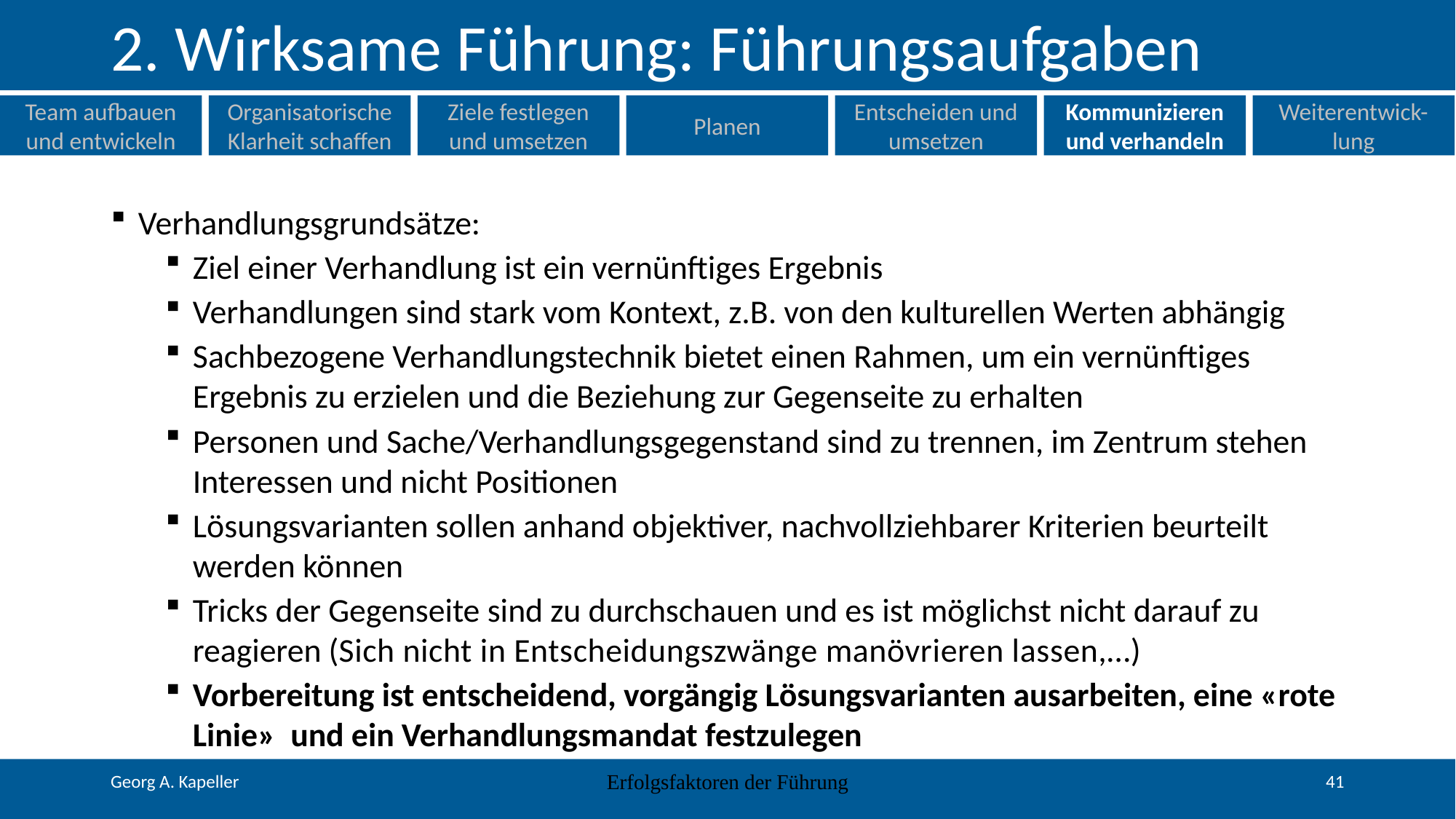

# 2. Wirksame Führung: Führungsaufgaben
Team aufbauen und entwickeln
Organisatorische Klarheit schaffen
Ziele festlegen und umsetzen
Planen
Entscheiden und umsetzen
Kommunizieren und verhandeln
Weiterentwick-lung
Verhandlungsgrundsätze:
Ziel einer Verhandlung ist ein vernünftiges Ergebnis
Verhandlungen sind stark vom Kontext, z.B. von den kulturellen Werten abhängig
Sachbezogene Verhandlungstechnik bietet einen Rahmen, um ein vernünftiges Ergebnis zu erzielen und die Beziehung zur Gegenseite zu erhalten
Personen und Sache/Verhandlungsgegenstand sind zu trennen, im Zentrum stehen Interessen und nicht Positionen
Lösungsvarianten sollen anhand objektiver, nachvollziehbarer Kriterien beurteilt werden können
Tricks der Gegenseite sind zu durchschauen und es ist möglichst nicht darauf zu reagieren (Sich nicht in Entscheidungszwänge manövrieren lassen,…)
Vorbereitung ist entscheidend, vorgängig Lösungsvarianten ausarbeiten, eine «rote Linie»  und ein Verhandlungsmandat festzulegen
Erfolgsfaktoren der Führung